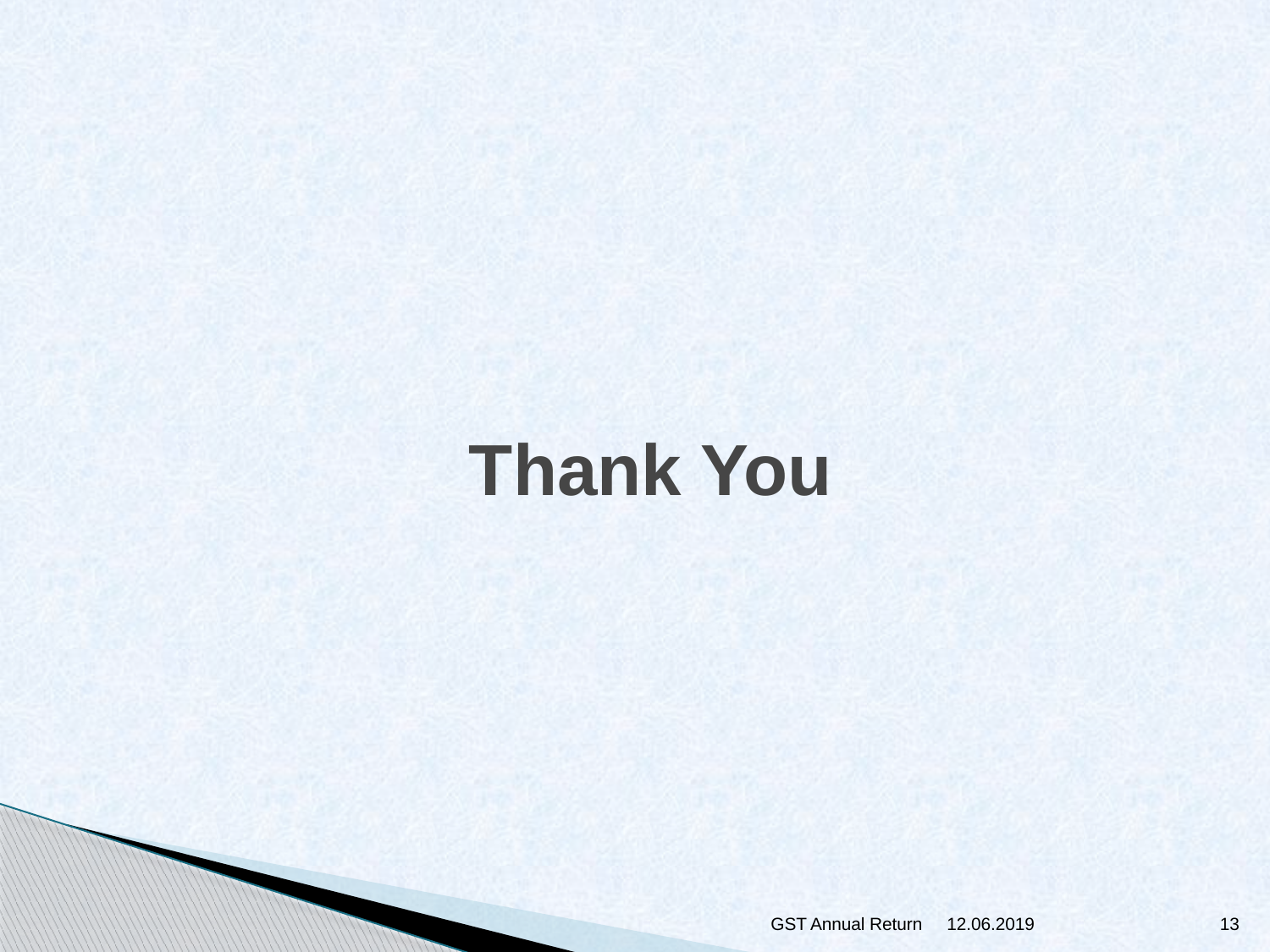

Thank You
GST Annual Return
12.06.2019
13